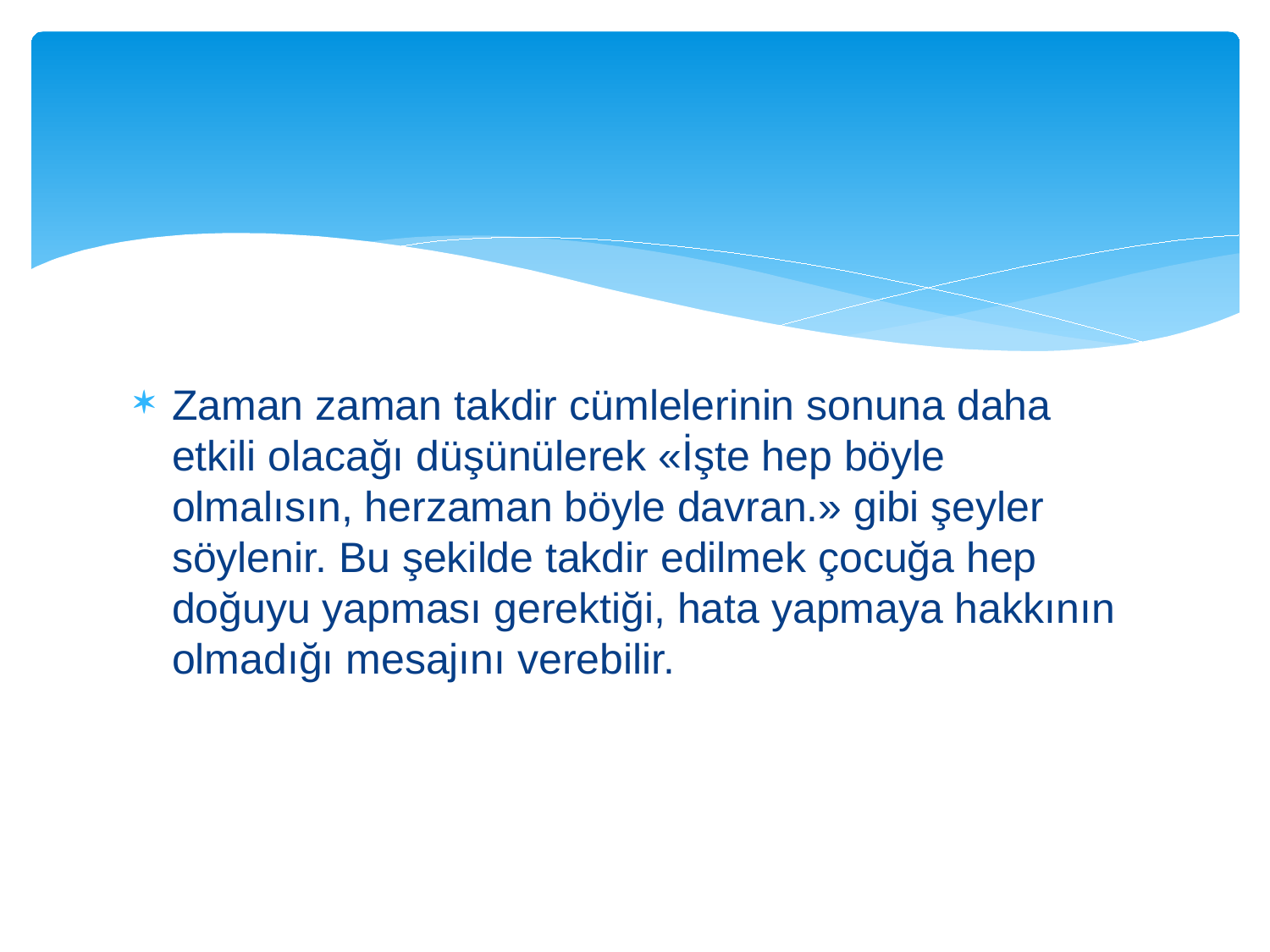

Zaman zaman takdir cümlelerinin sonuna daha etkili olacağı düşünülerek «İşte hep böyle olmalısın, herzaman böyle davran.» gibi şeyler söylenir. Bu şekilde takdir edilmek çocuğa hep doğuyu yapması gerektiği, hata yapmaya hakkının olmadığı mesajını verebilir.